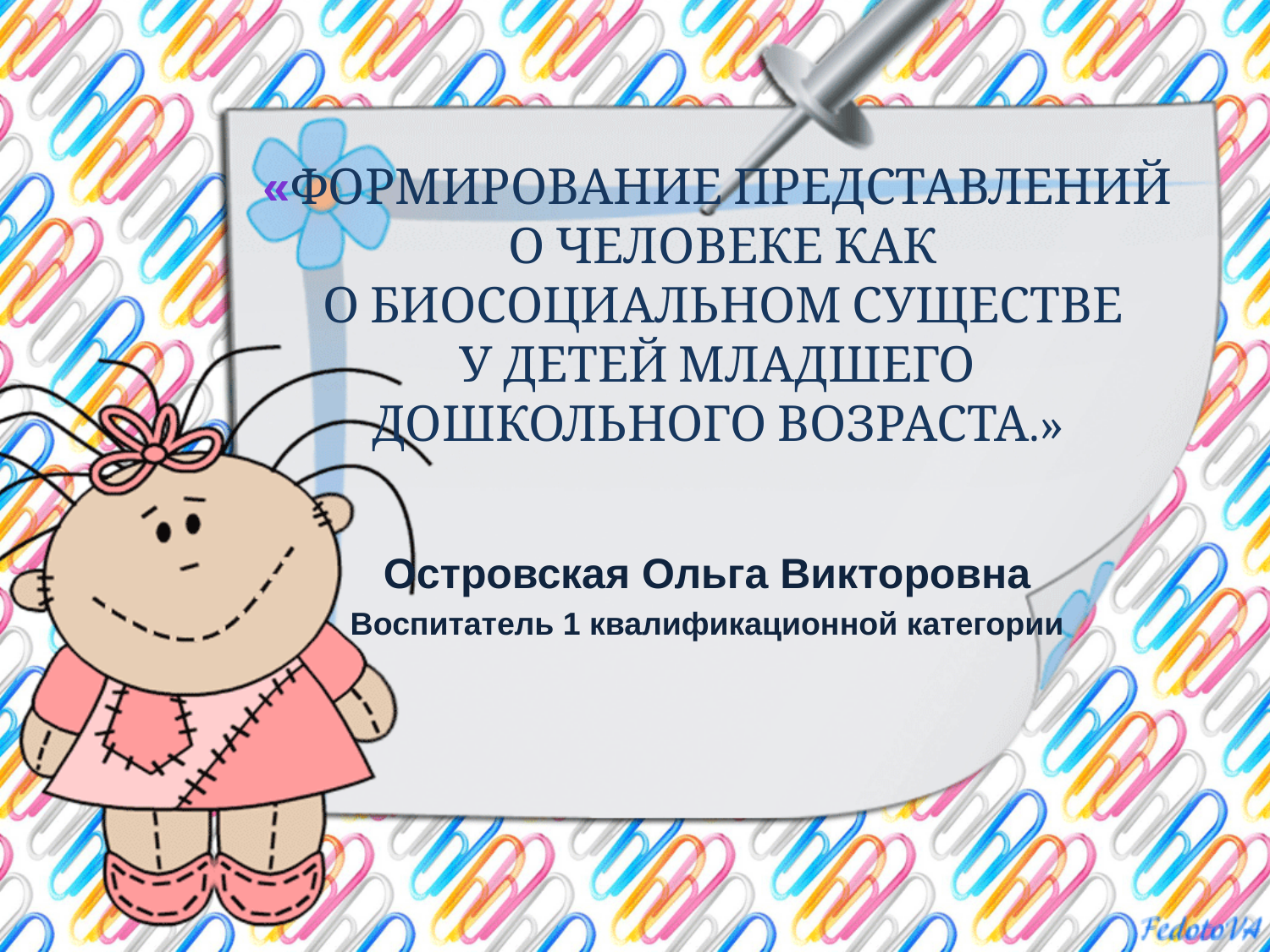

«Формирование представлений
 о человеке как
 о биосоциальном существе
У детей младшего дошкольного возраста.»
Островская Ольга Викторовна
Воспитатель 1 квалификационной категории